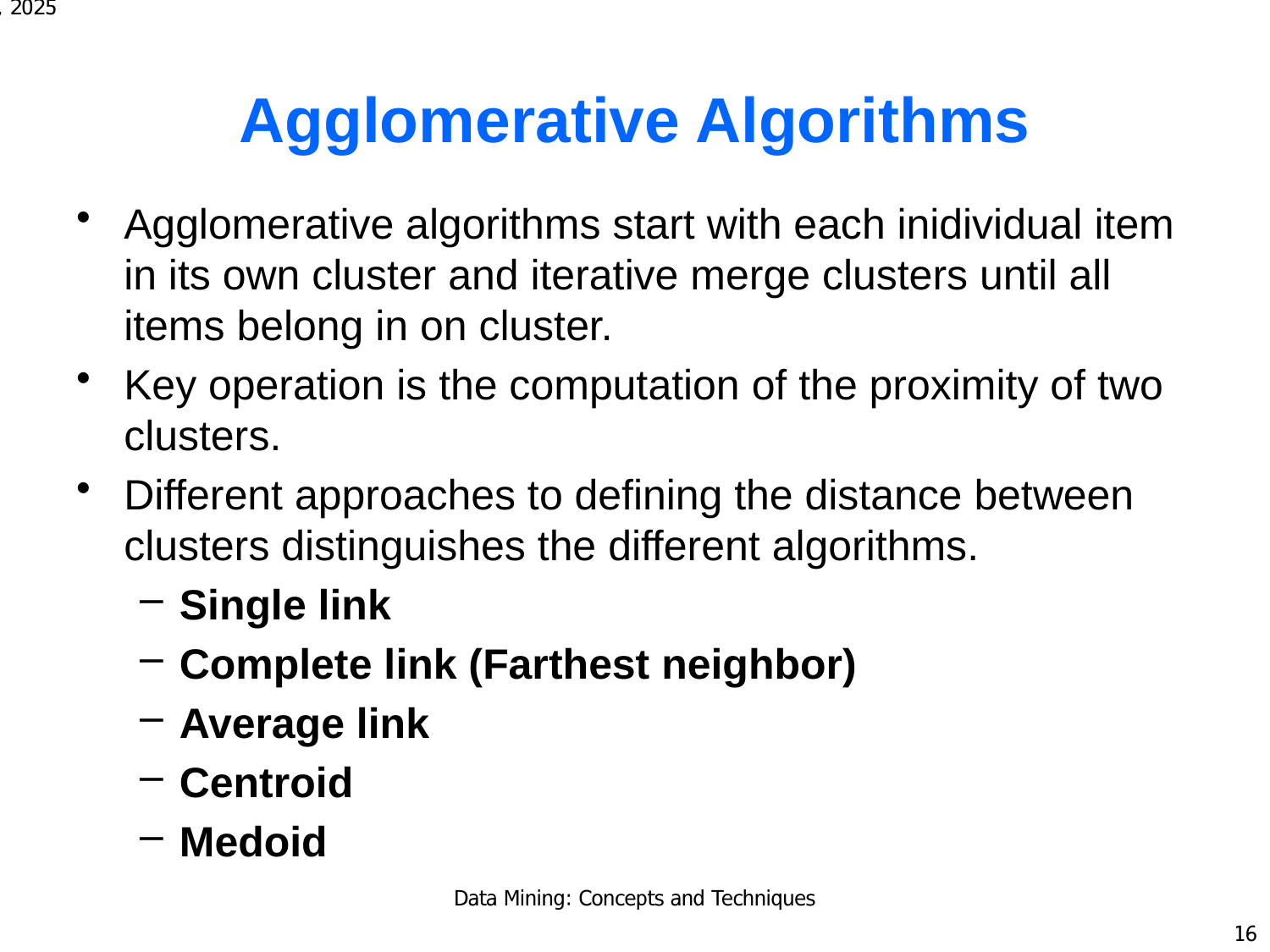

# Agglomerative Algorithms
Agglomerative algorithms start with each inidividual item in its own cluster and iterative merge clusters until all items belong in on cluster.
Key operation is the computation of the proximity of two clusters.
Different approaches to defining the distance between clusters distinguishes the different algorithms.
Single link
Complete link (Farthest neighbor)
Average link
Centroid
Medoid

May 7, 2025
Data Mining: Concepts and Techniques
16